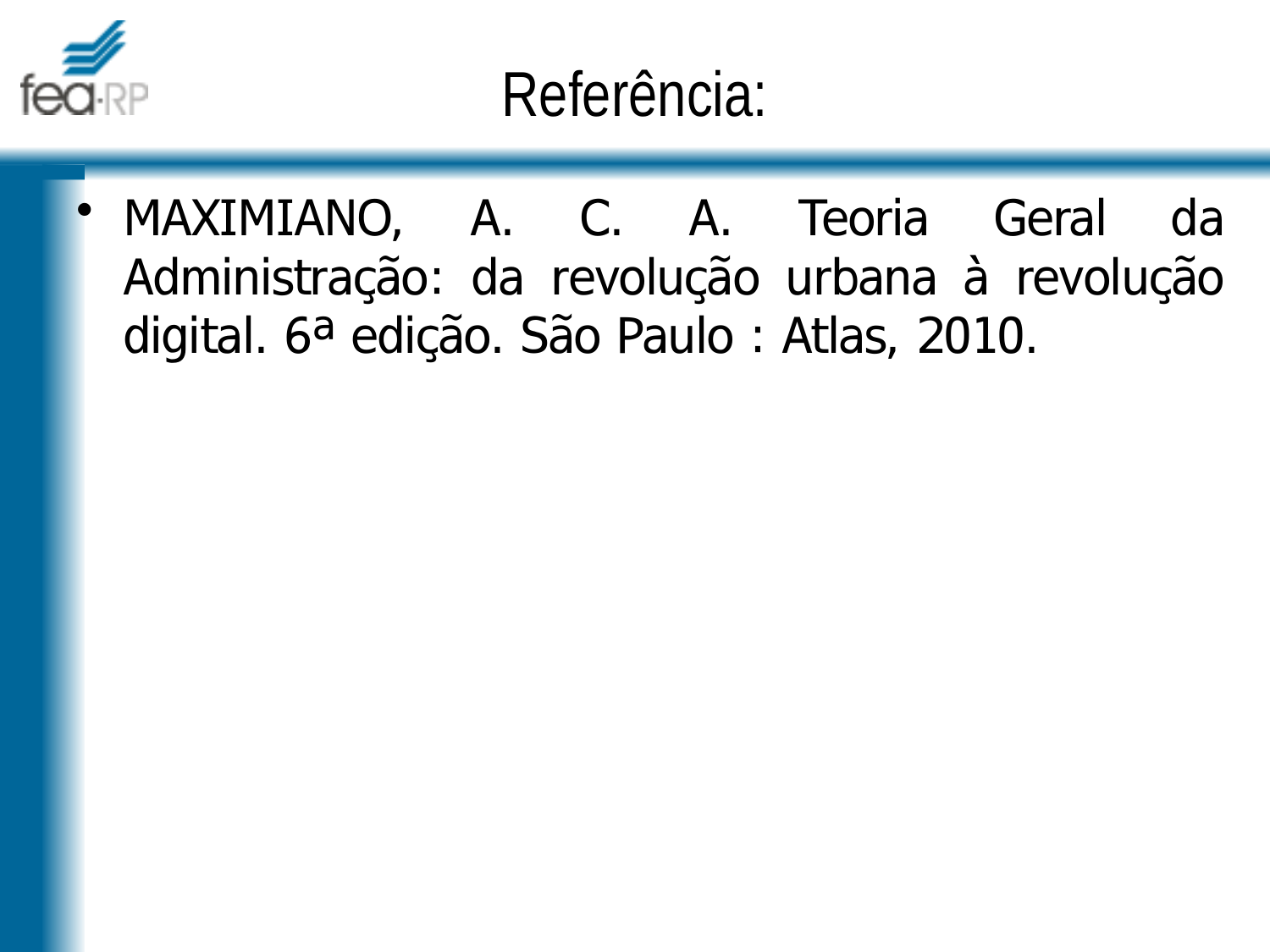

Referência:
MAXIMIANO, A. C. A. Teoria Geral da Administração: da revolução urbana à revolução digital. 6ª edição. São Paulo : Atlas, 2010.